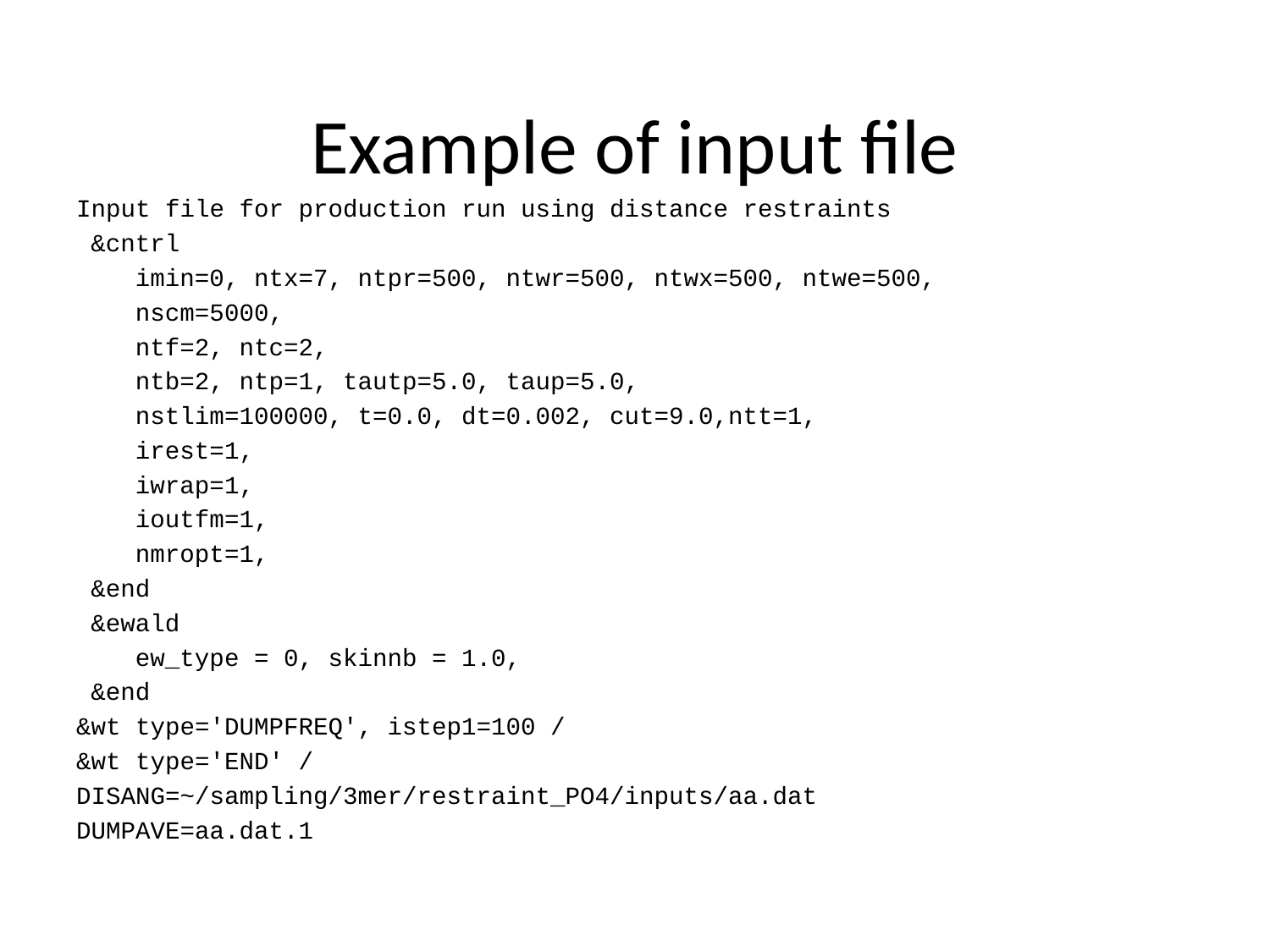

# Example of input file
Input file for production run using distance restraints
 &cntrl
    imin=0, ntx=7, ntpr=500, ntwr=500, ntwx=500, ntwe=500,
    nscm=5000,
    ntf=2, ntc=2,
    ntb=2, ntp=1, tautp=5.0, taup=5.0,
    nstlim=100000, t=0.0, dt=0.002, cut=9.0,ntt=1,
    irest=1,
    iwrap=1,
    ioutfm=1,
    nmropt=1,
 &end
 &ewald
    ew_type = 0, skinnb = 1.0,
 &end
&wt type='DUMPFREQ', istep1=100 /
&wt type='END' /
DISANG=~/sampling/3mer/restraint_PO4/inputs/aa.dat
DUMPAVE=aa.dat.1